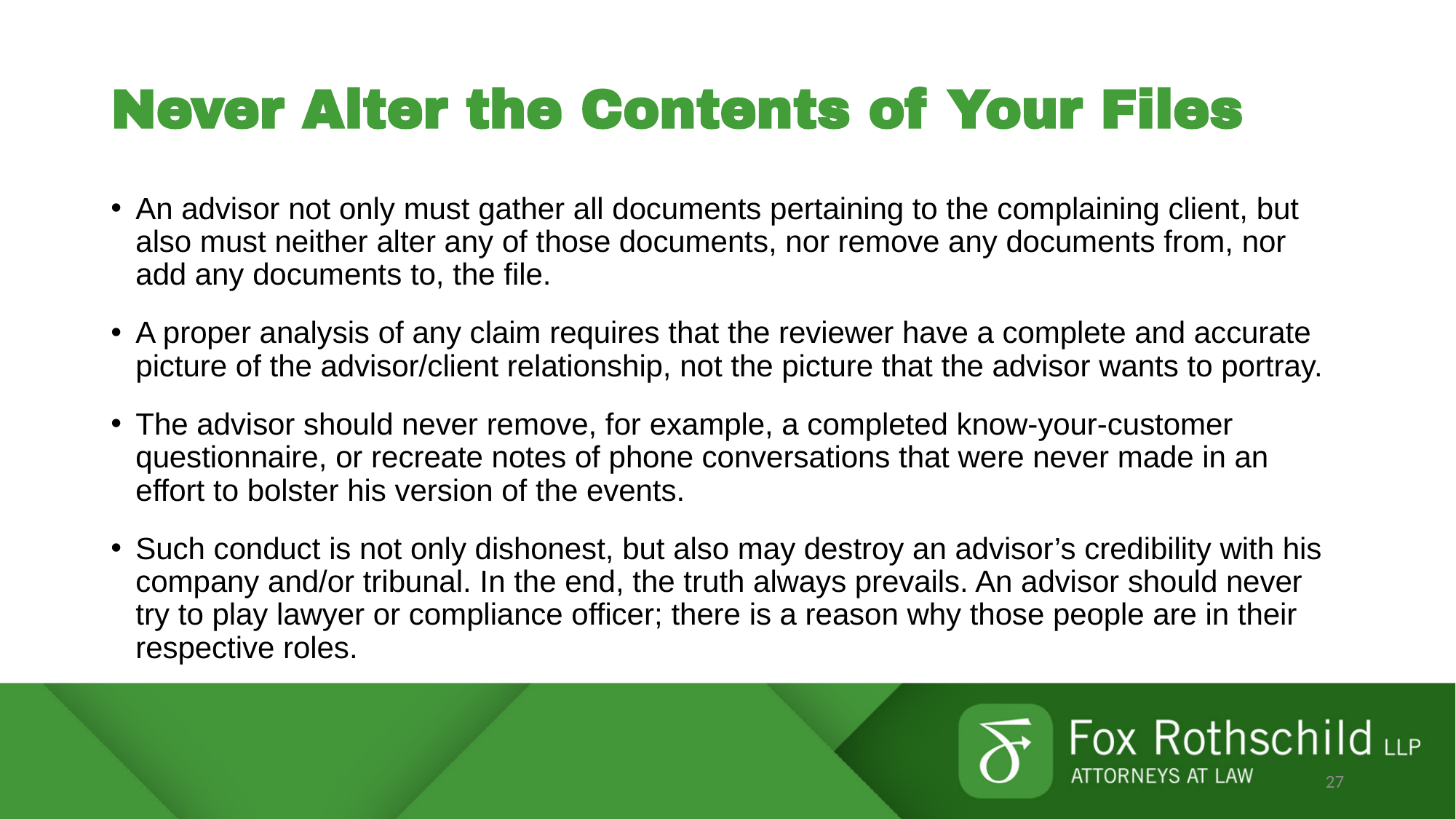

# Never Alter the Contents of Your Files
An advisor not only must gather all documents pertaining to the complaining client, but also must neither alter any of those documents, nor remove any documents from, nor add any documents to, the file.
A proper analysis of any claim requires that the reviewer have a complete and accurate picture of the advisor/client relationship, not the picture that the advisor wants to portray.
The advisor should never remove, for example, a completed know-your-customer questionnaire, or recreate notes of phone conversations that were never made in an effort to bolster his version of the events.
Such conduct is not only dishonest, but also may destroy an advisor’s credibility with his company and/or tribunal. In the end, the truth always prevails. An advisor should never try to play lawyer or compliance officer; there is a reason why those people are in their respective roles.

27